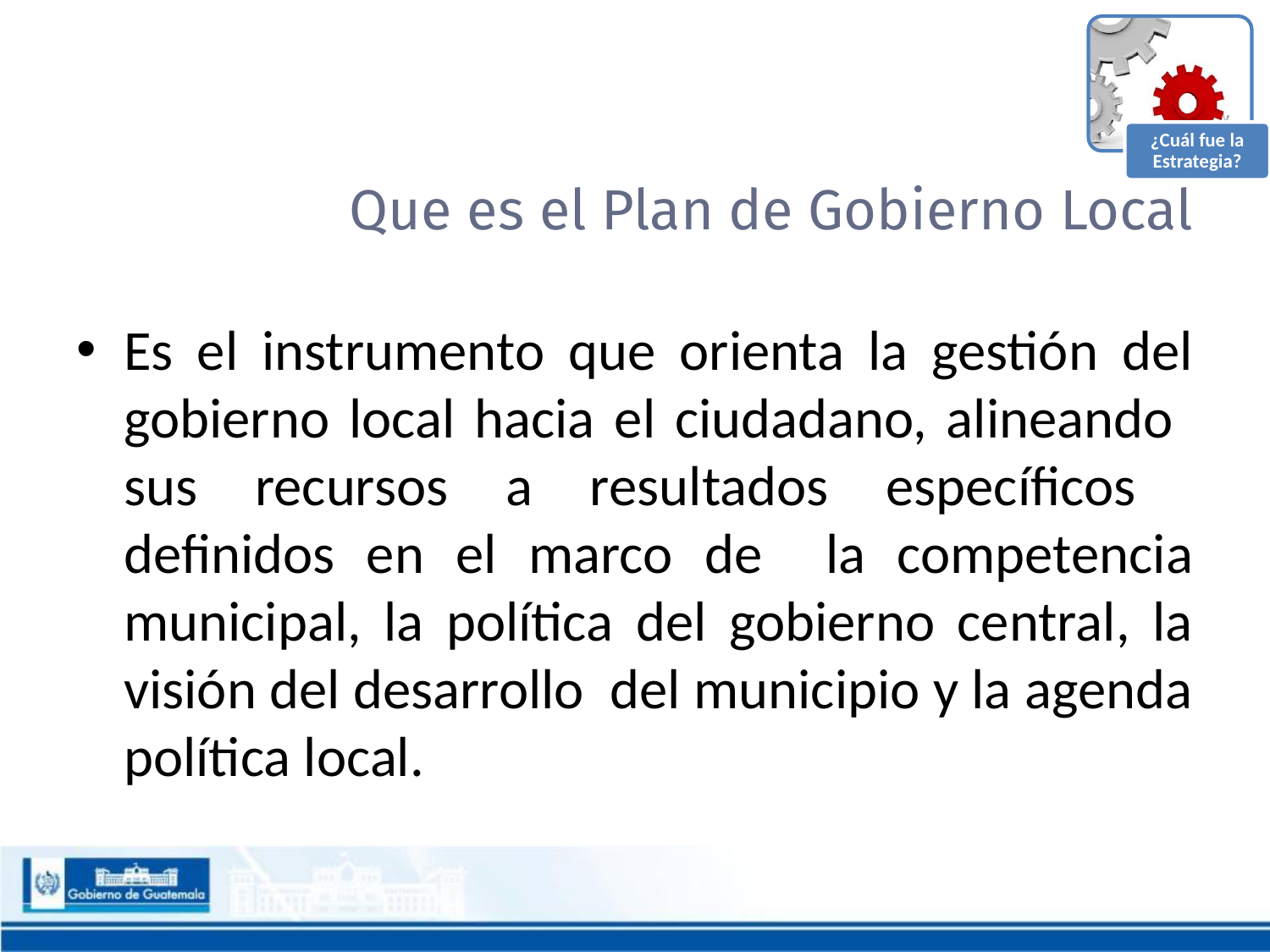

¿Cuál fue la Estrategia?
# Que es el Plan de Gobierno Local
Es el instrumento que orienta la gestión del gobierno local hacia el ciudadano, alineando  sus recursos a resultados específicos  definidos en el marco de  la competencia municipal, la política del gobierno central, la visión del desarrollo  del municipio y la agenda política local.